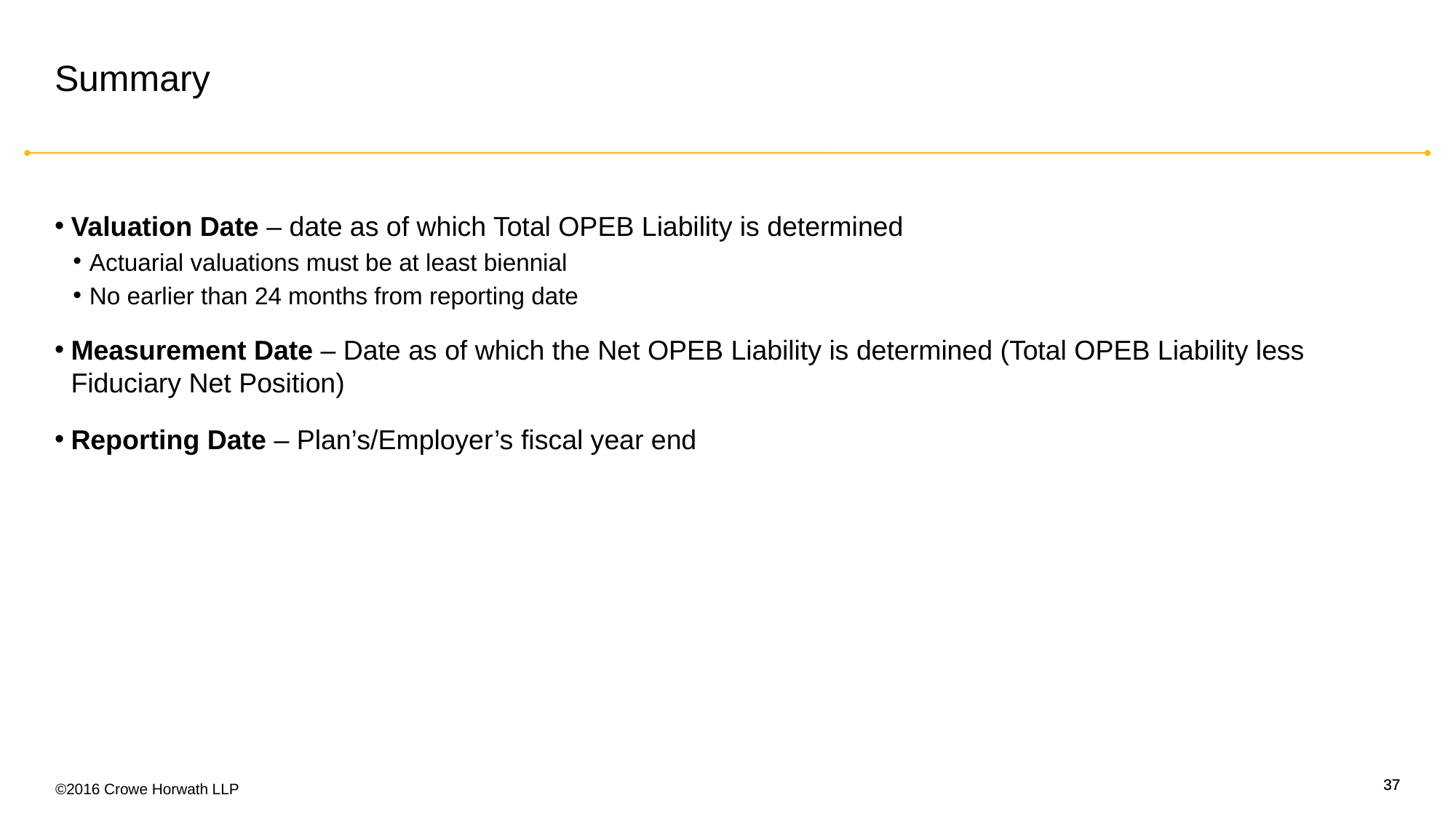

# Summary
Valuation Date – date as of which Total OPEB Liability is determined
Actuarial valuations must be at least biennial
No earlier than 24 months from reporting date
Measurement Date – Date as of which the Net OPEB Liability is determined (Total OPEB Liability less Fiduciary Net Position)
Reporting Date – Plan’s/Employer’s fiscal year end